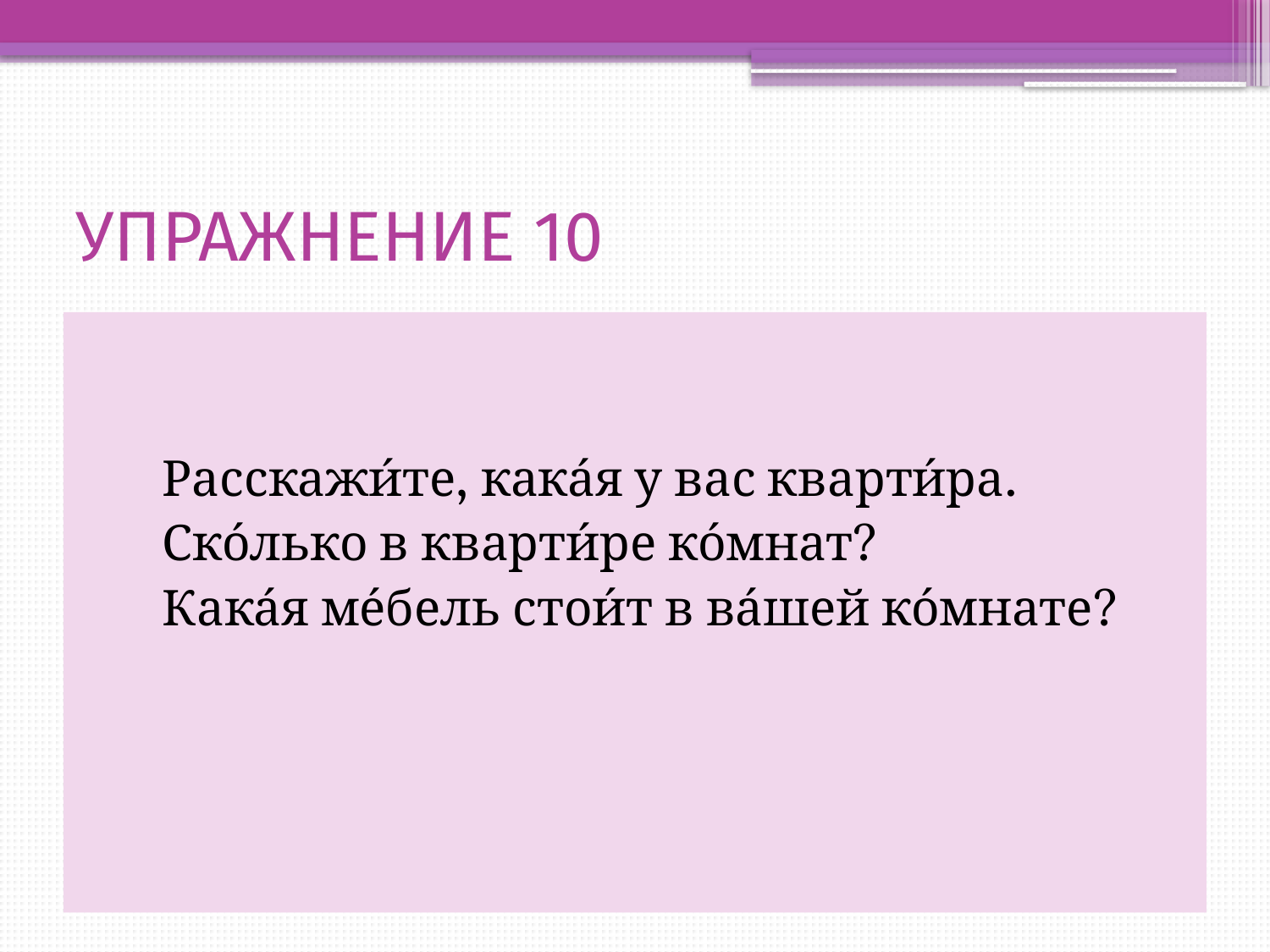

# УПРАЖНЕНИЕ 10

Расскажи́те, кака́я у вас кварти́ра.
Ско́лько в кварти́ре ко́мнат?
Кака́я ме́бель стои́т в ва́шей ко́мнате?